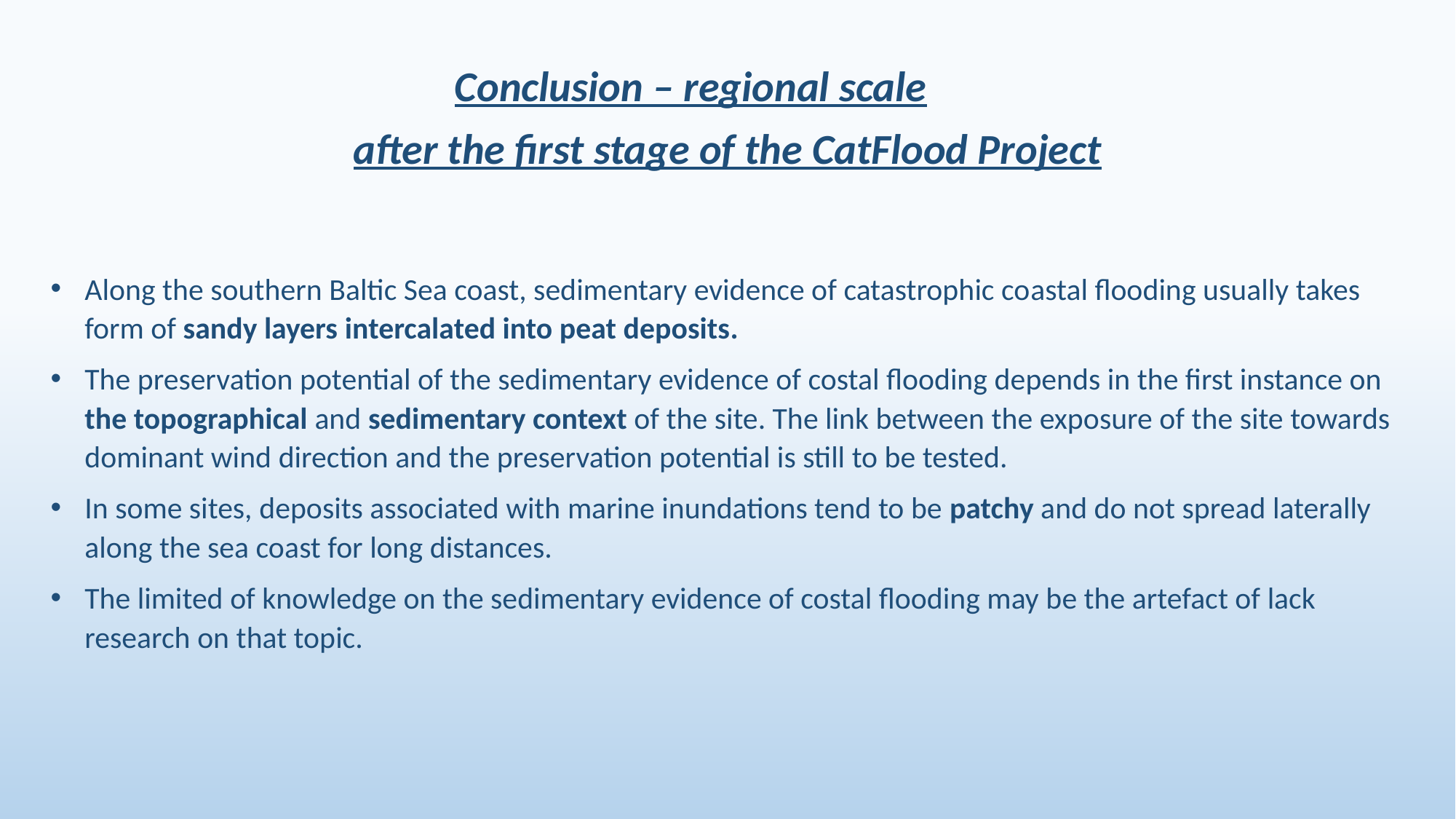

Conclusion – regional scale
after the first stage of the CatFlood Project
Along the southern Baltic Sea coast, sedimentary evidence of catastrophic coastal flooding usually takes form of sandy layers intercalated into peat deposits.
The preservation potential of the sedimentary evidence of costal flooding depends in the first instance on the topographical and sedimentary context of the site. The link between the exposure of the site towards dominant wind direction and the preservation potential is still to be tested.
In some sites, deposits associated with marine inundations tend to be patchy and do not spread laterally along the sea coast for long distances.
The limited of knowledge on the sedimentary evidence of costal flooding may be the artefact of lack research on that topic.